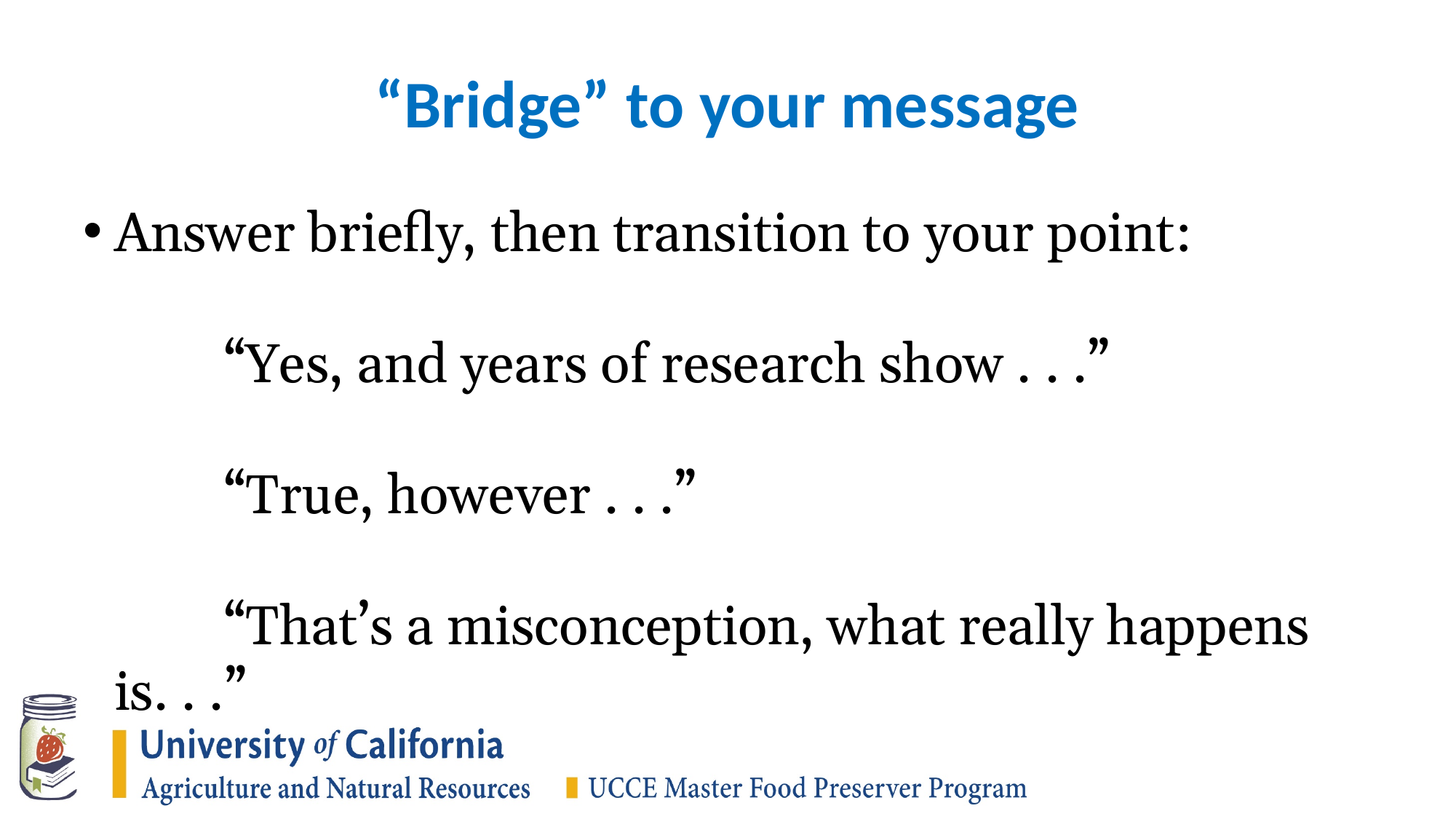

# “Bridge” to your message
Answer briefly, then transition to your point:
	“Yes, and years of research show . . .”
	“True, however . . .”
	“That’s a misconception, what really happens is. . .”